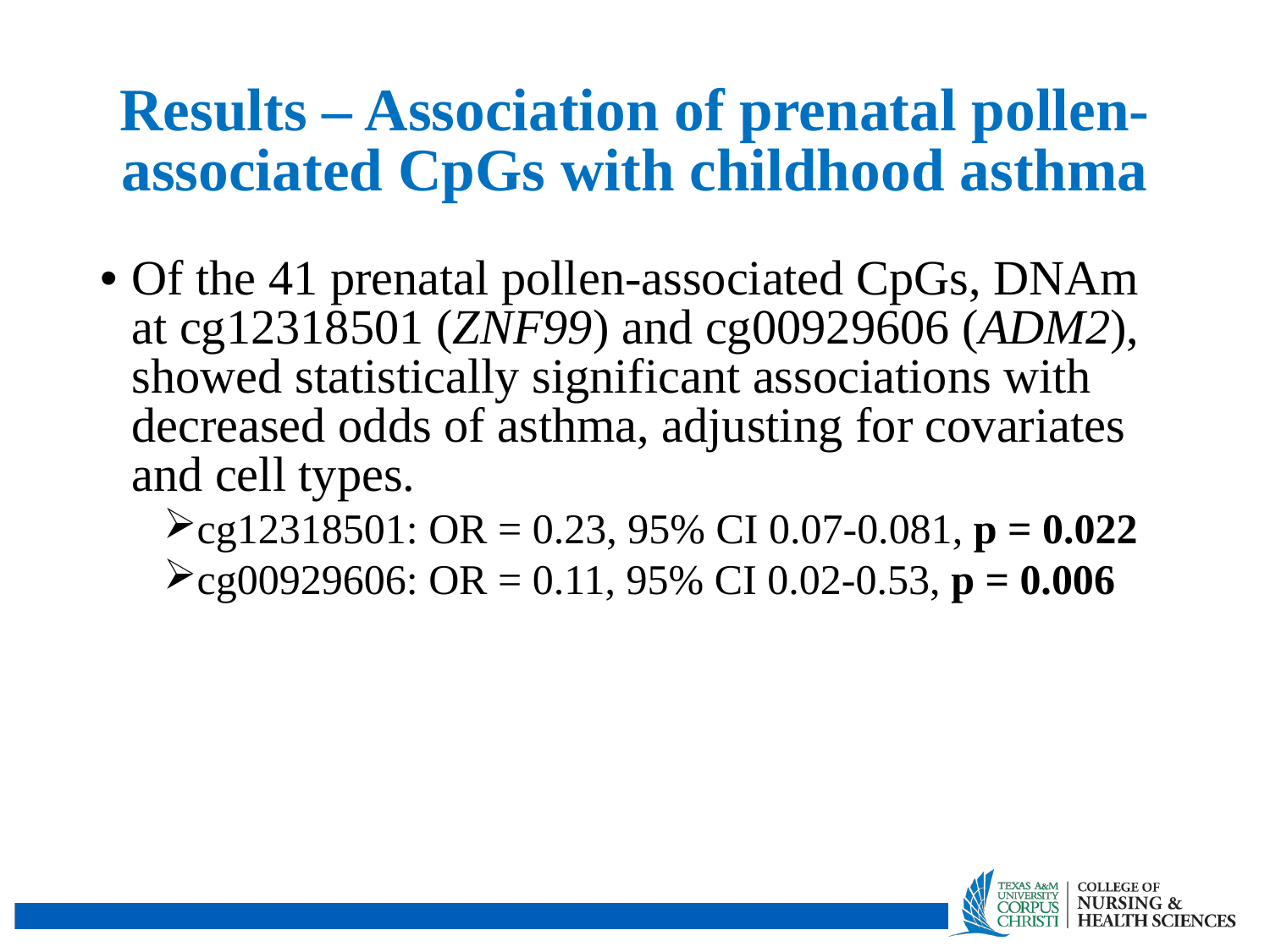

# Results – Association of prenatal pollen-associated CpGs with childhood asthma
Of the 41 prenatal pollen-associated CpGs, DNAm at cg12318501 (ZNF99) and cg00929606 (ADM2), showed statistically significant associations with decreased odds of asthma, adjusting for covariates and cell types.
cg12318501: OR = 0.23, 95% CI 0.07-0.081, p = 0.022
cg00929606: OR = 0.11, 95% CI 0.02-0.53, p = 0.006